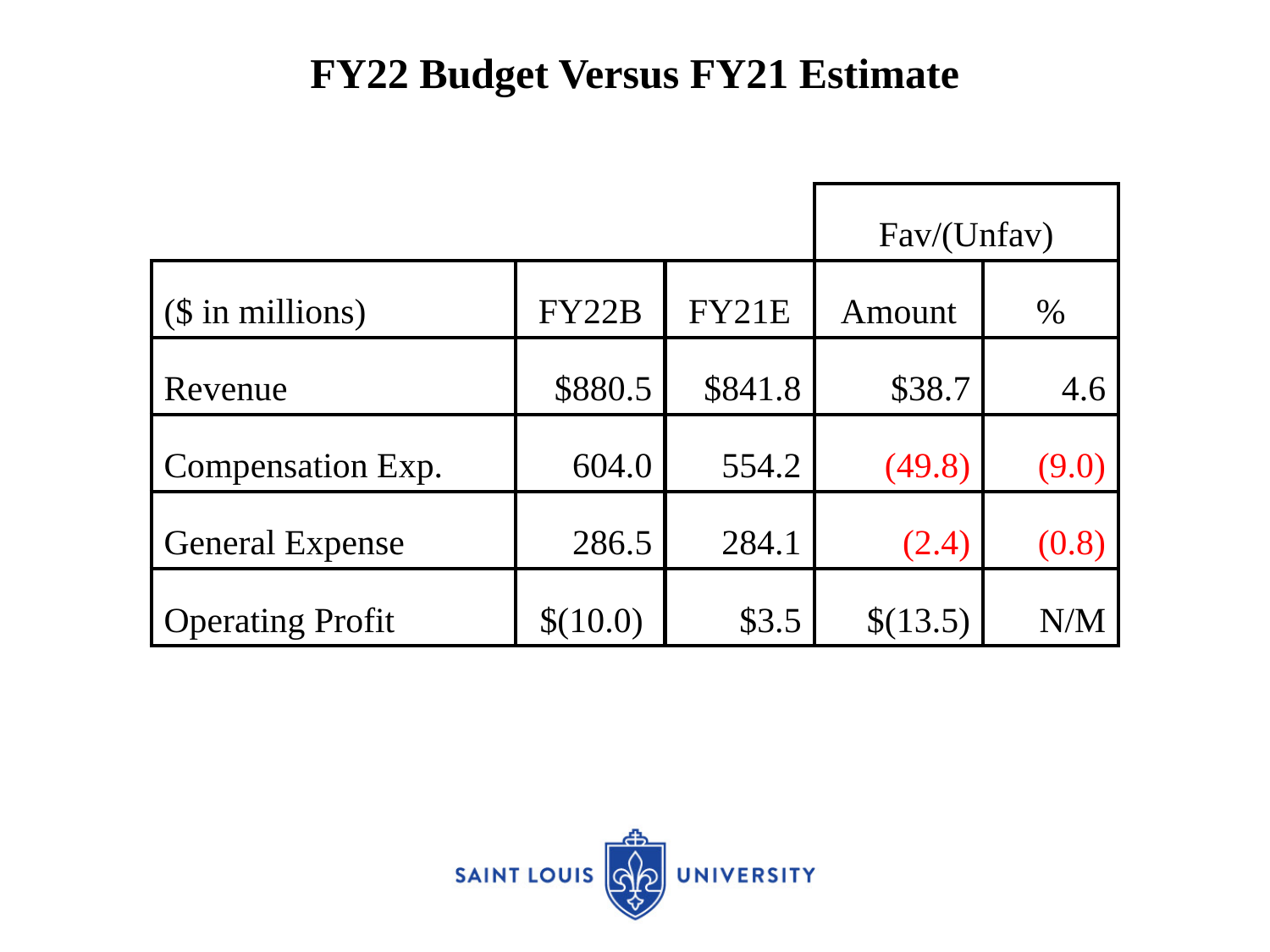

FY22 Budget Versus FY21 Estimate
|  |  |  | Fav/(Unfav) |  |
| --- | --- | --- | --- | --- |
| ($ in millions) | FY22B | FY21E | Amount | % |
| Revenue | $880.5 | $841.8 | $38.7 | 4.6 |
| Compensation Exp. | 604.0 | 554.2 | (49.8) | (9.0) |
| General Expense | 286.5 | 284.1 | (2.4) | (0.8) |
| Operating Profit | $(10.0) | $3.5 | $(13.5) | N/M |